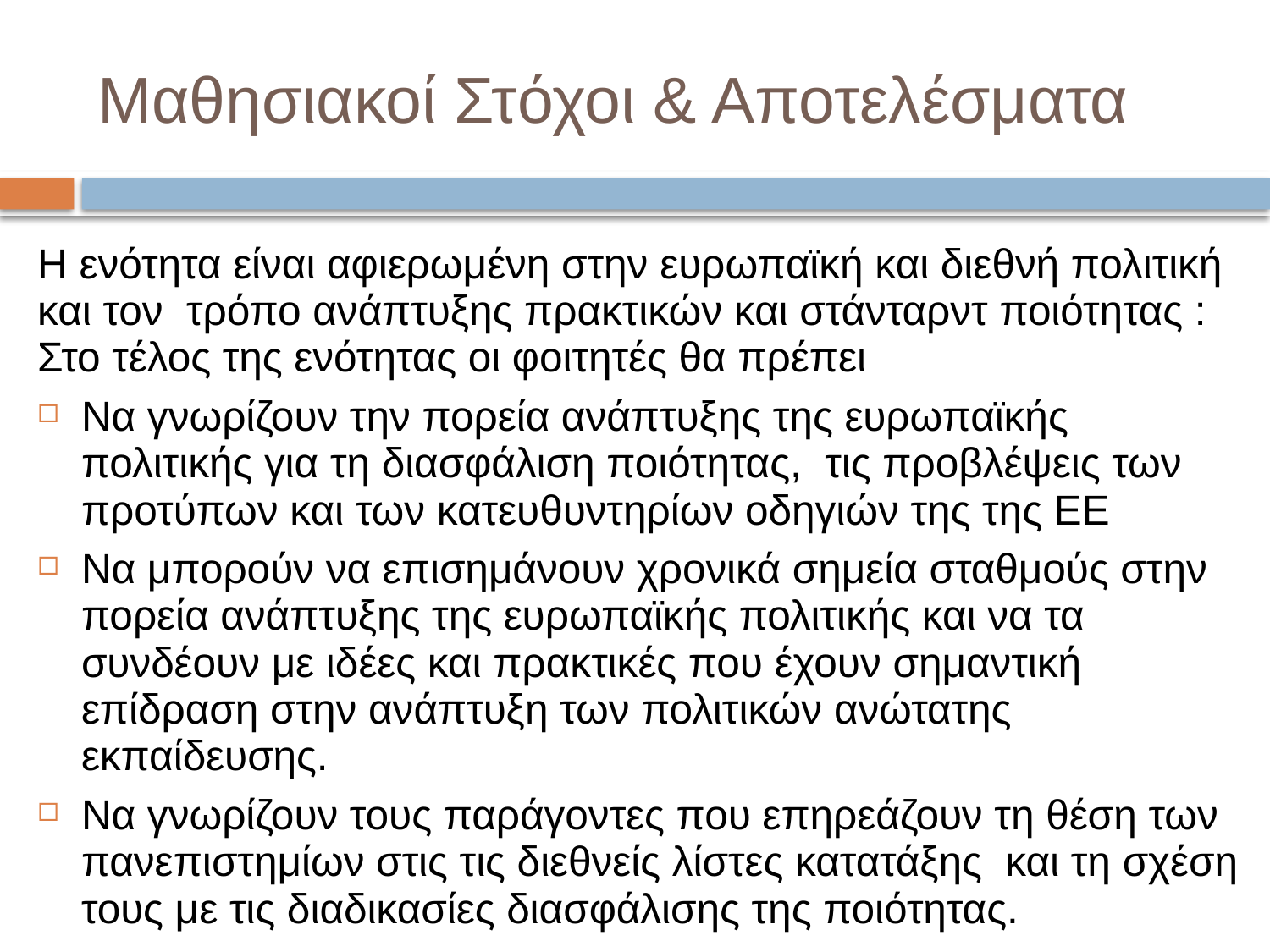

# Μαθησιακοί Στόχοι & Αποτελέσματα
Η ενότητα είναι αφιερωμένη στην ευρωπαϊκή και διεθνή πολιτική και τον  τρόπο ανάπτυξης πρακτικών και στάνταρντ ποιότητας :
Στο τέλος της ενότητας οι φοιτητές θα πρέπει
Να γνωρίζουν την πορεία ανάπτυξης της ευρωπαϊκής πολιτικής για τη διασφάλιση ποιότητας,  τις προβλέψεις των προτύπων και των κατευθυντηρίων οδηγιών της της EE
Να μπορούν να επισημάνουν χρονικά σημεία σταθμούς στην πορεία ανάπτυξης της ευρωπαϊκής πολιτικής και να τα συνδέουν με ιδέες και πρακτικές που έχουν σημαντική επίδραση στην ανάπτυξη των πολιτικών ανώτατης εκπαίδευσης.
Να γνωρίζουν τους παράγοντες που επηρεάζουν τη θέση των πανεπιστημίων στις τις διεθνείς λίστες κατατάξης  και τη σχέση τους με τις διαδικασίες διασφάλισης της ποιότητας.